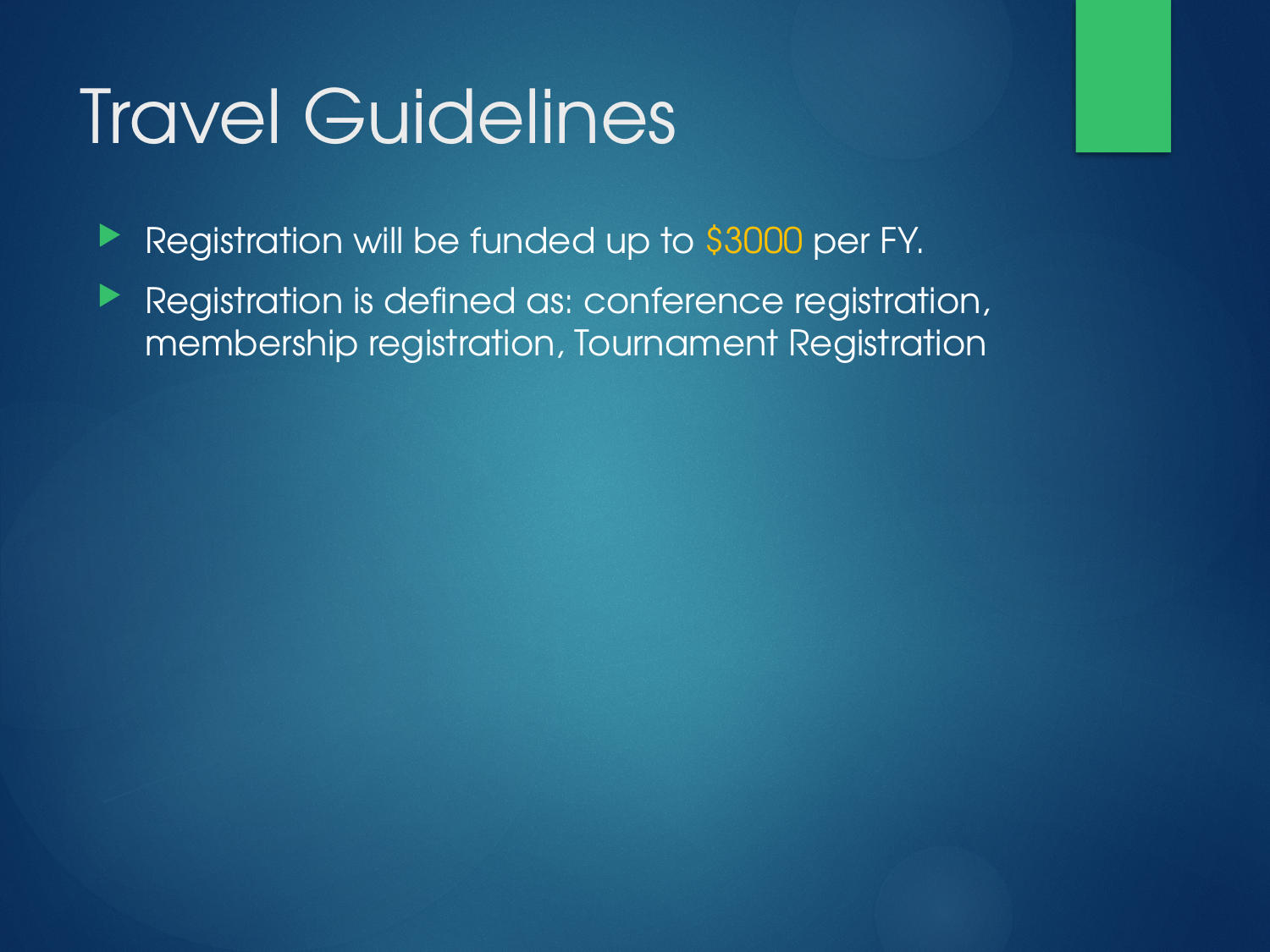

# Travel Guidelines
Registration will be funded up to $3000 per FY.
Registration is defined as: conference registration, membership registration, Tournament Registration